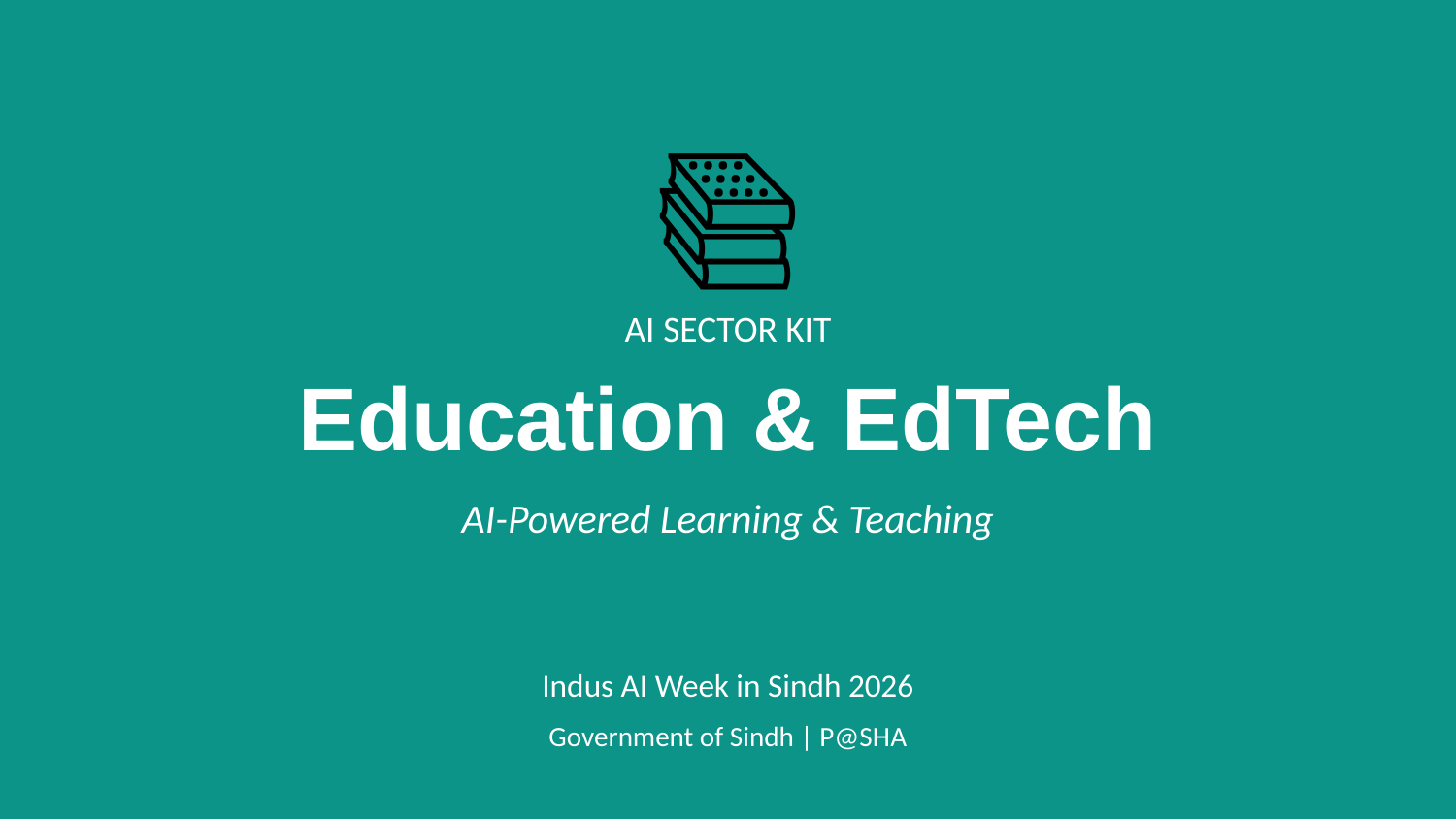

📚
AI SECTOR KIT
Education & EdTech
AI-Powered Learning & Teaching
Indus AI Week in Sindh 2026
Government of Sindh | P@SHA